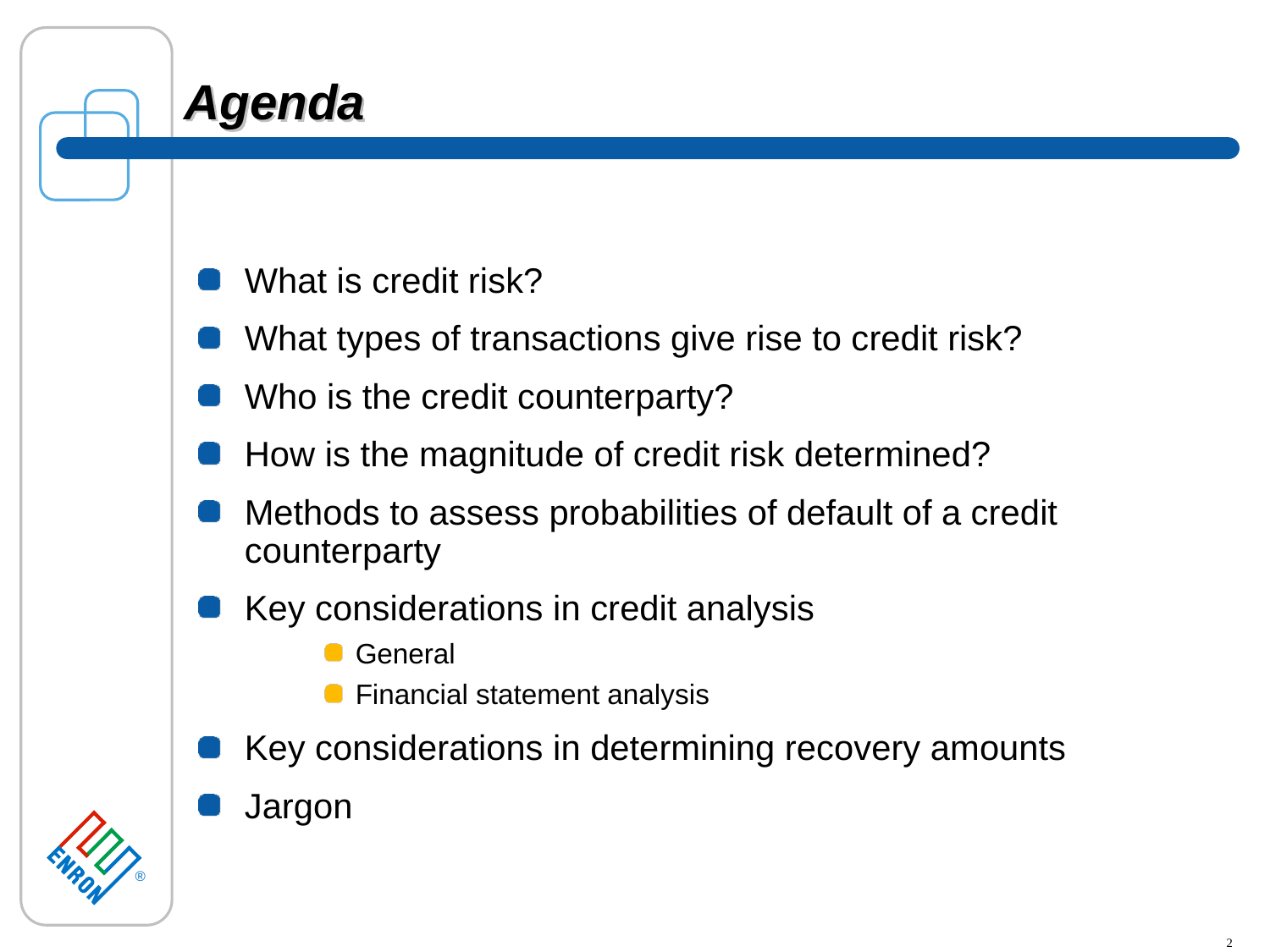

# Agenda

What is credit risk?
What types of transactions give rise to credit risk?
Who is the credit counterparty?
How is the magnitude of credit risk determined?
Methods to assess probabilities of default of a credit counterparty
Key considerations in credit analysis
General
Financial statement analysis
Key considerations in determining recovery amounts
Jargon
2